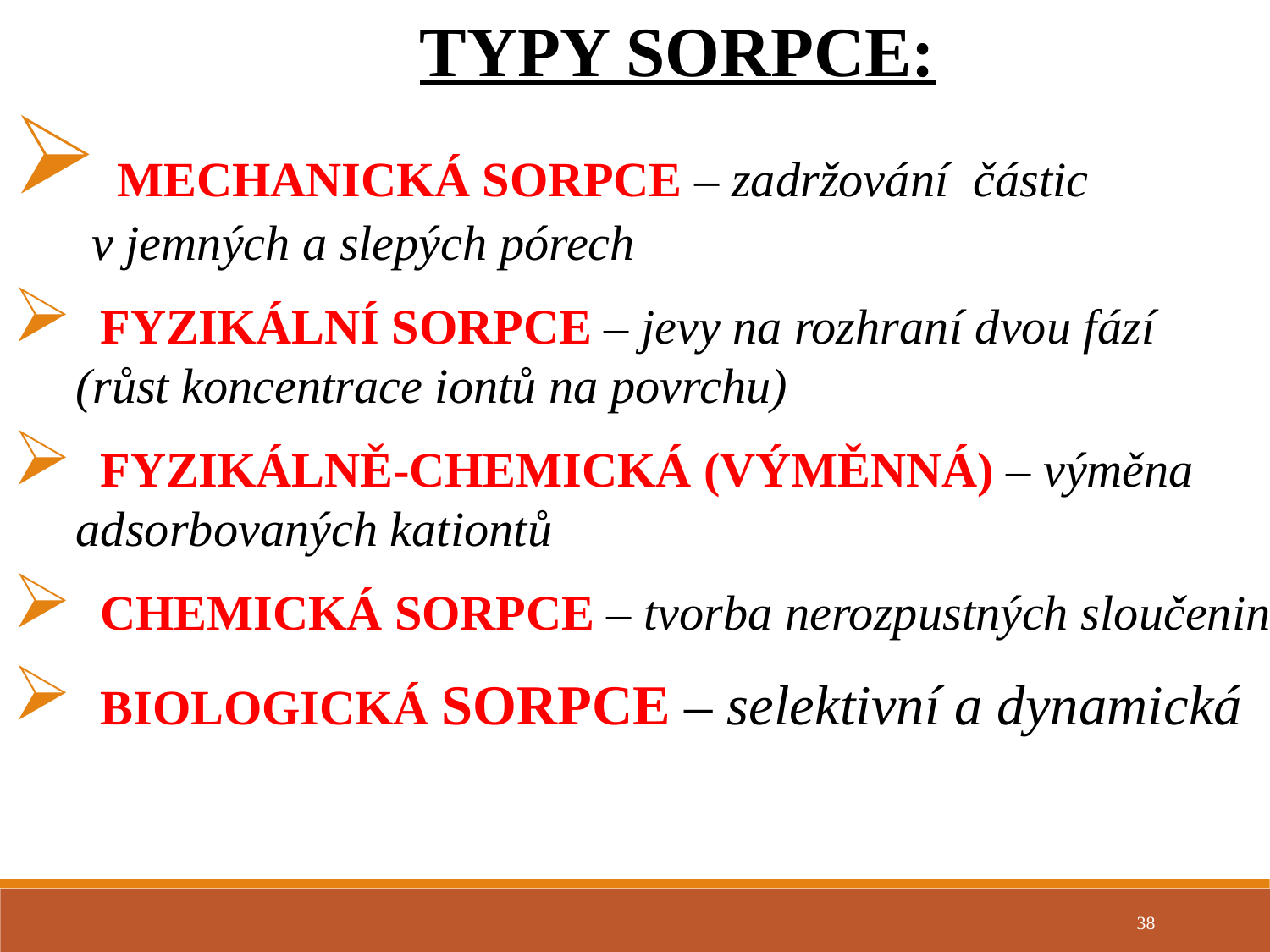

TYPY SORPCE:
 MECHANICKÁ SORPCE – zadržování  částic                     v jemných a slepých pórech
  FYZIKÁLNÍ SORPCE – jevy na rozhraní dvou fází                (růst koncentrace iontů na povrchu)
  FYZIKÁLNĚ-CHEMICKÁ (VÝMĚNNÁ) – výměna adsorbovaných kationtů
  CHEMICKÁ SORPCE – tvorba nerozpustných sloučenin
  BIOLOGICKÁ SORPCE – selektivní a dynamická
38